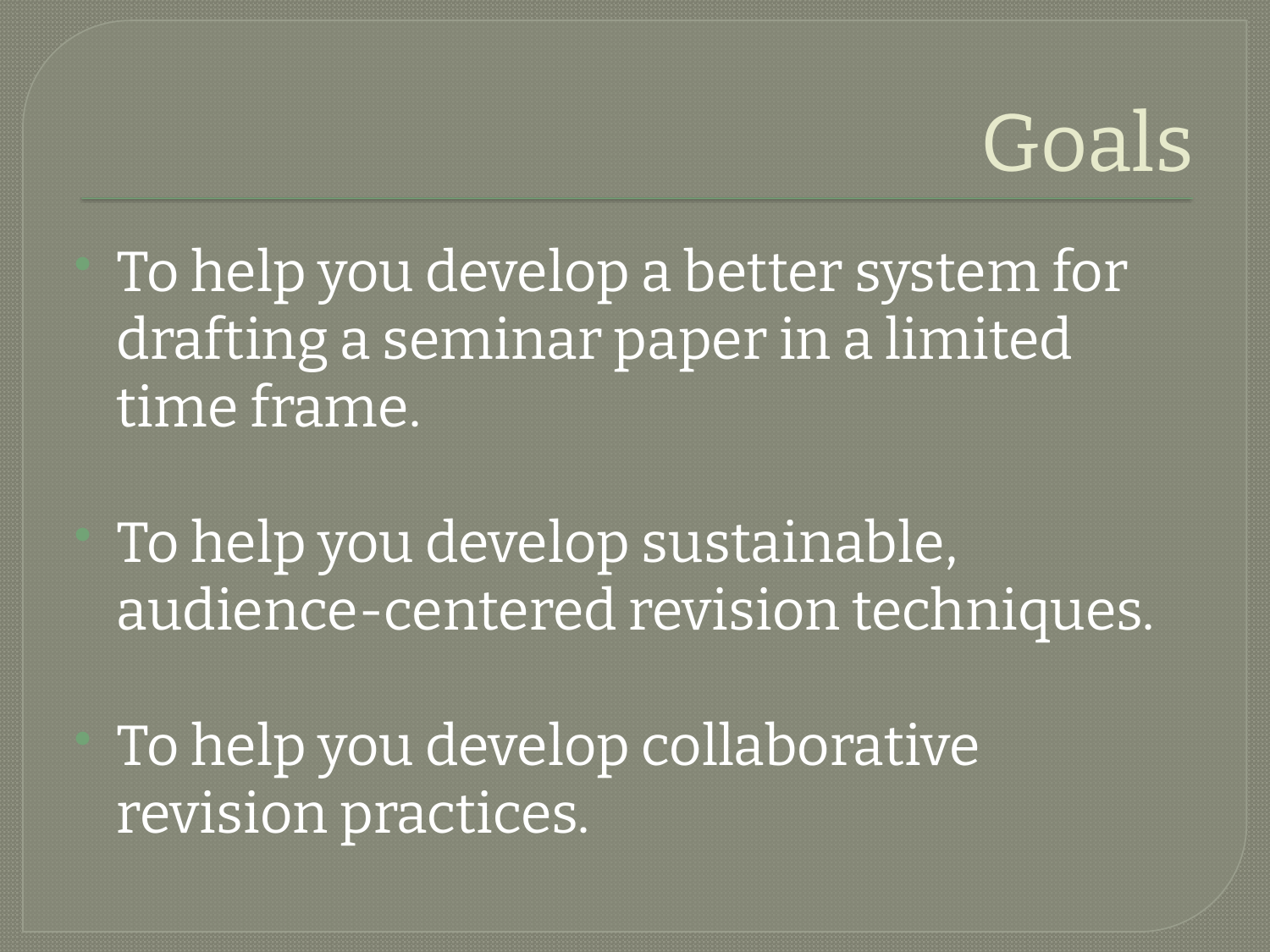

# Goals
To help you develop a better system for drafting a seminar paper in a limited time frame.

To help you develop sustainable, audience-centered revision techniques.

To help you develop collaborative revision practices.